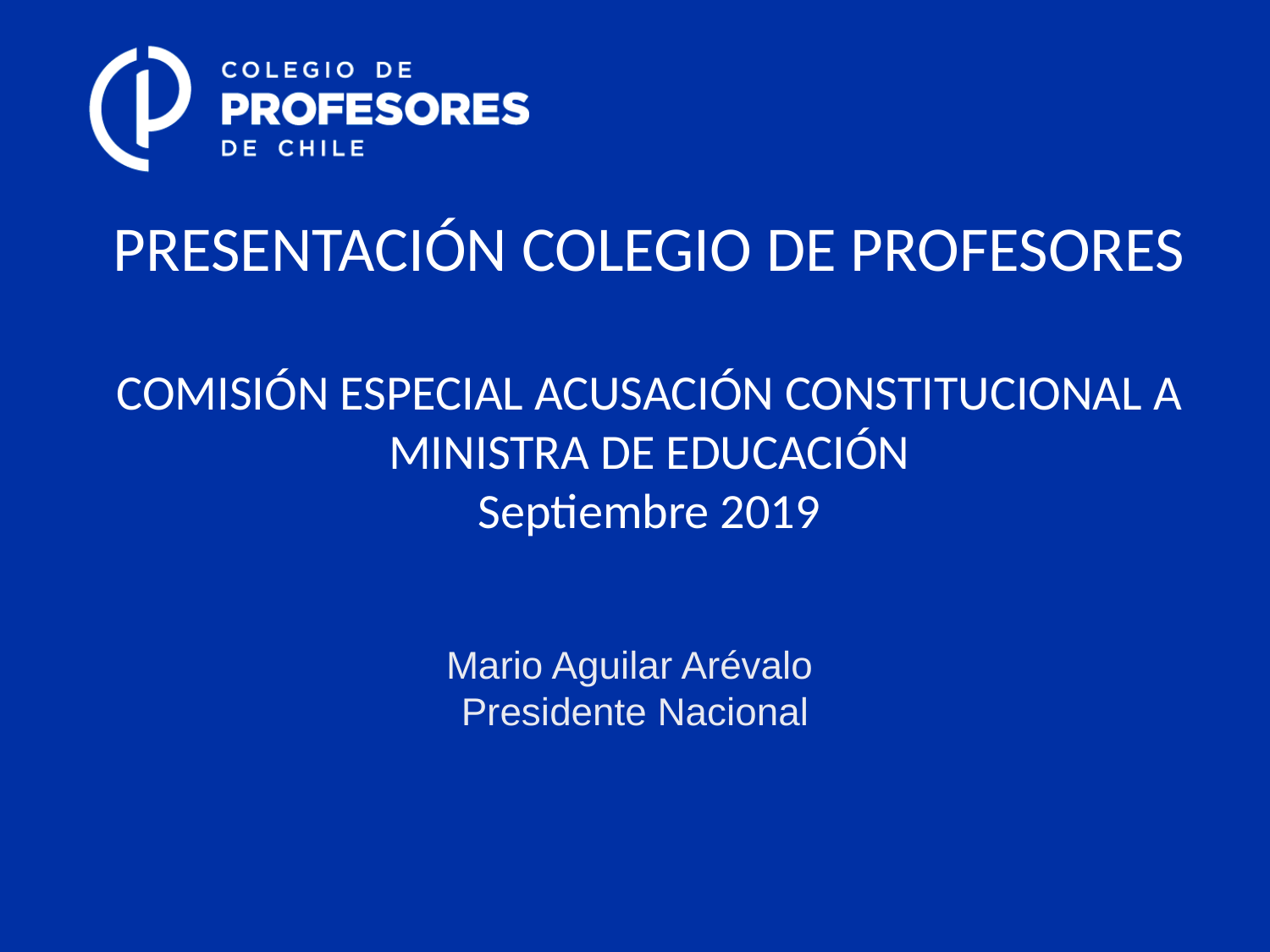

# PRESENTACIÓN COLEGIO DE PROFESORES COMISIÓN ESPECIAL ACUSACIÓN CONSTITUCIONAL A MINISTRA DE EDUCACIÓN Septiembre 2019

Mario Aguilar Arévalo
Presidente Nacional